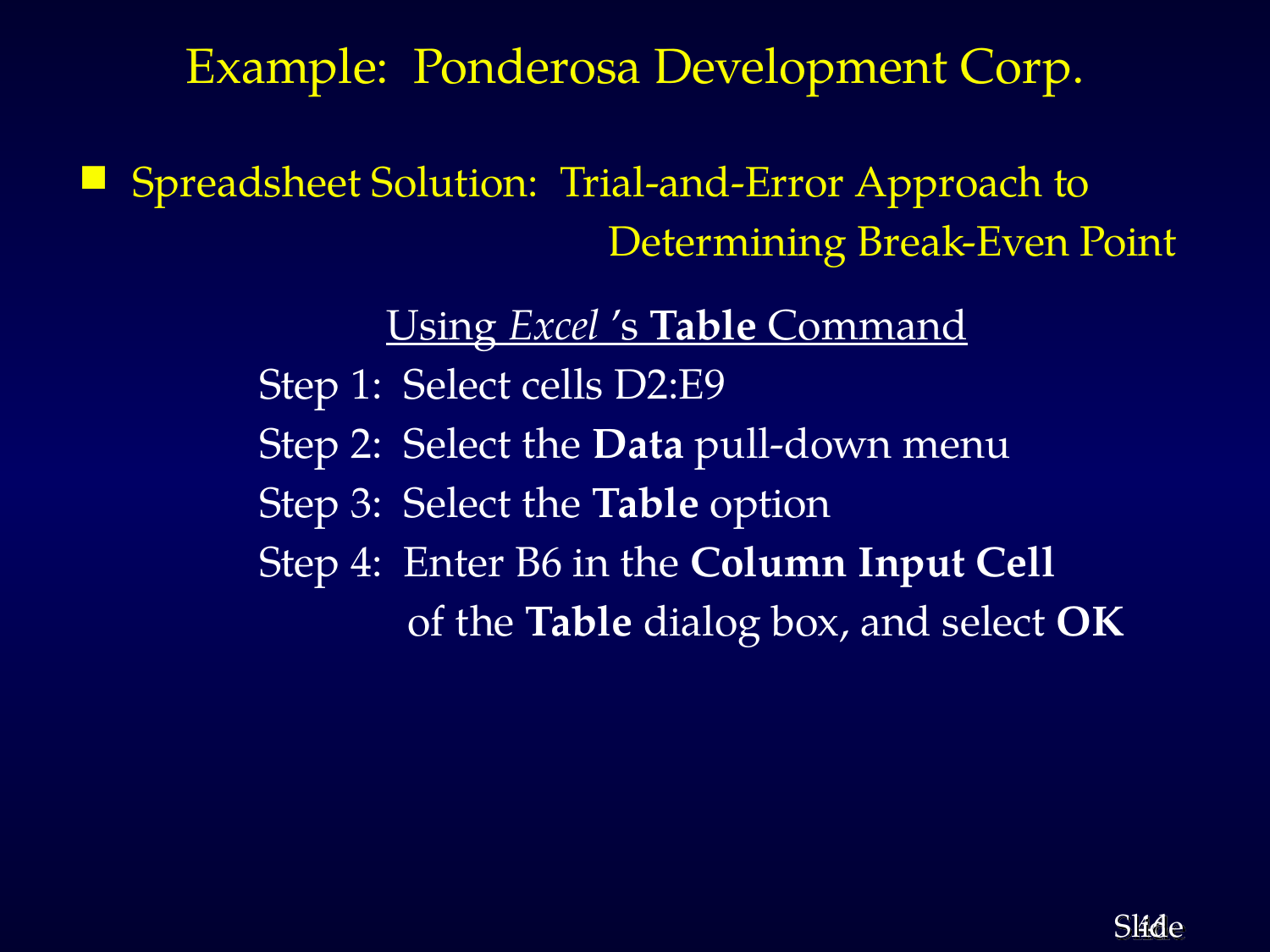

# Example:  Ponderosa Development Corp.
Spreadsheet Solution:  Trial-and-Error Approach to
				         Determining Break-Even Point

			Using Excel ’s Table Command
		Step 1:  Select cells D2:E9
		Step 2:  Select the Data pull-down menu
		Step 3:  Select the Table option
		Step 4:  Enter B6 in the Column Input Cell
			  of the Table dialog box, and select OK